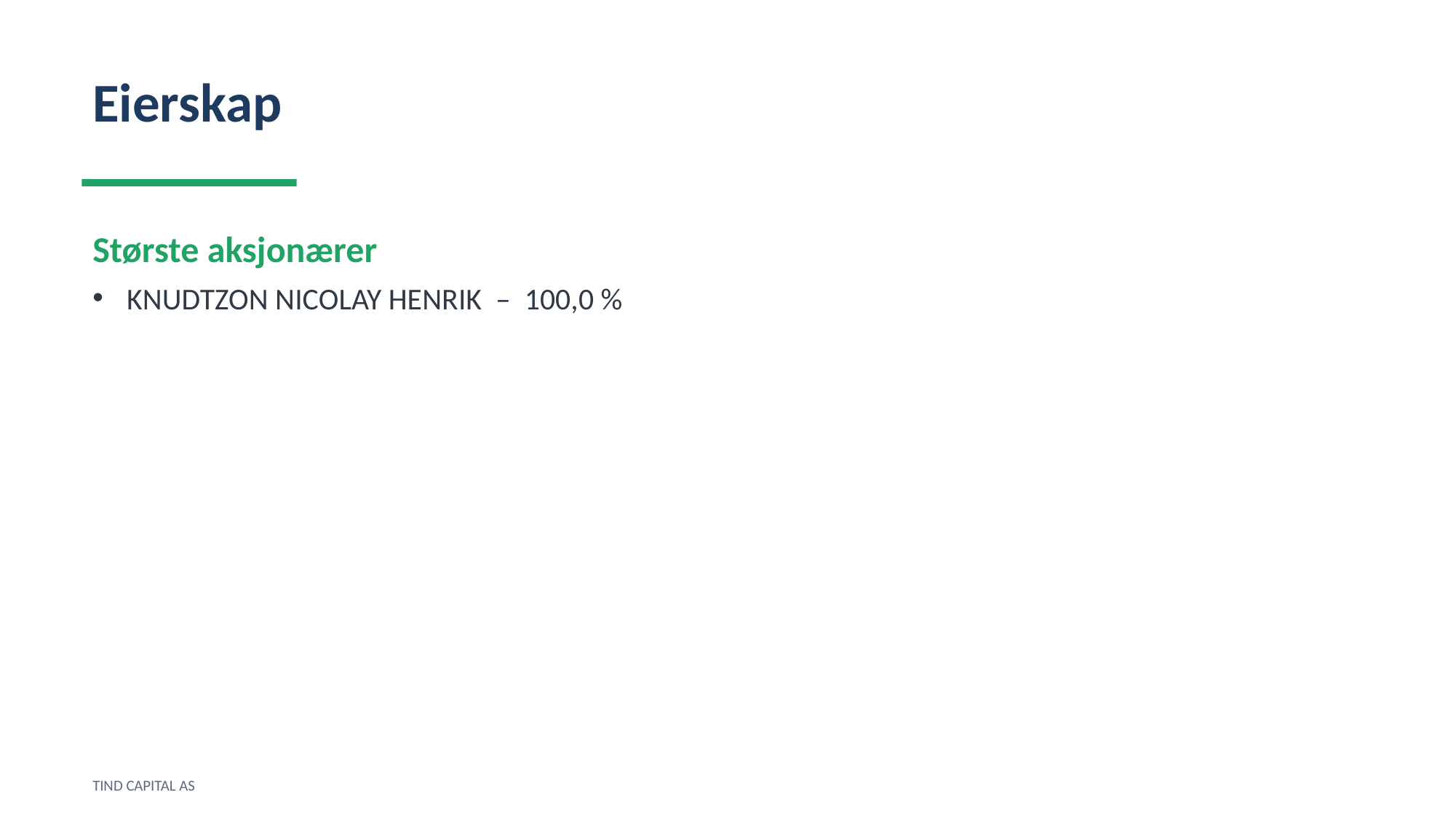

Eierskap

Største aksjonærer
KNUDTZON NICOLAY HENRIK  –  100,0 %
TIND CAPITAL AS